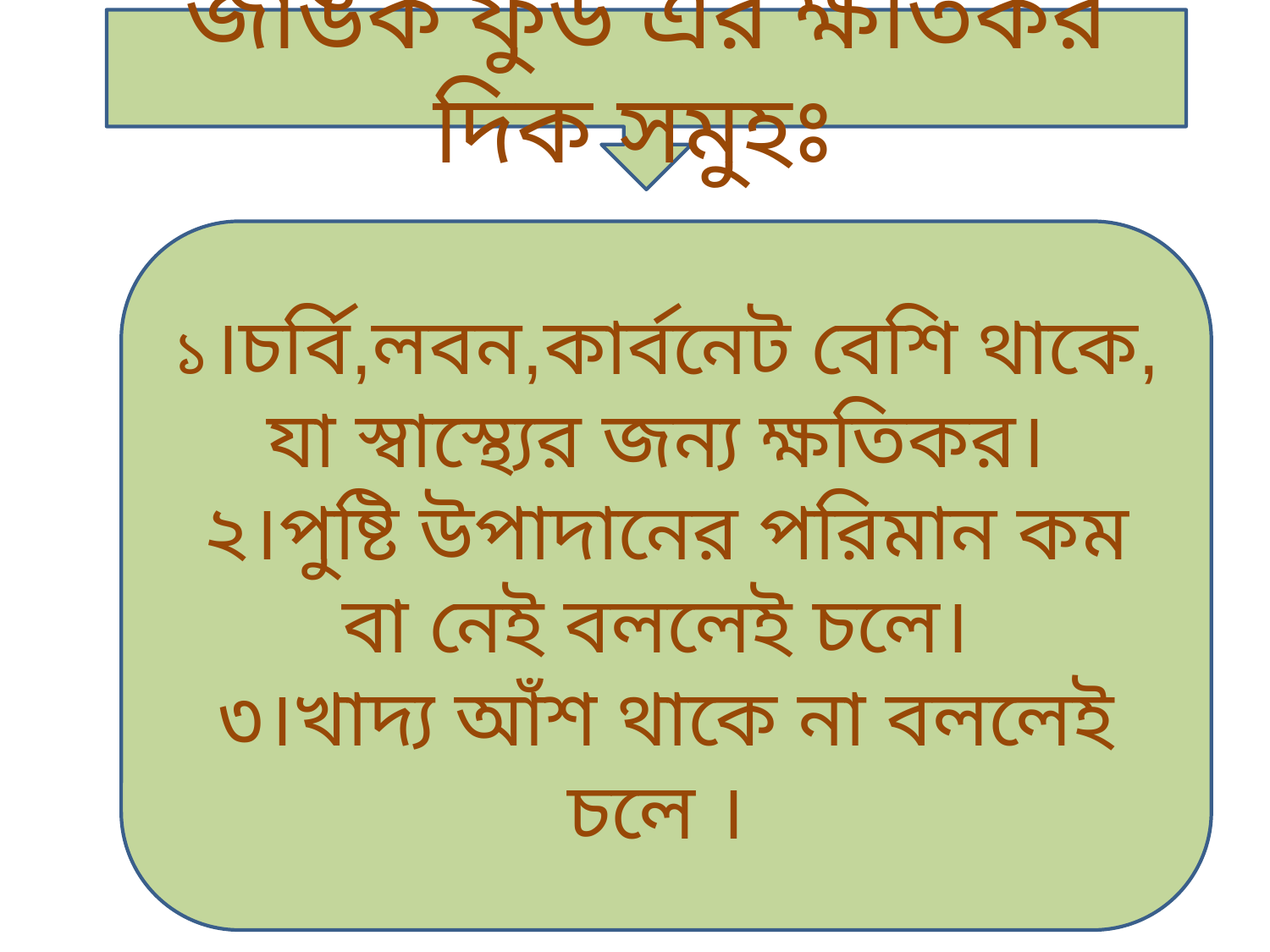

জাঙক ফুড এর ক্ষতিকর দিক সমুহঃ
১।চর্বি,লবন,কার্বনেট বেশি থাকে, যা স্বাস্থ্যের জন্য ক্ষতিকর।
২।পুষ্টি উপাদানের পরিমান কম বা নেই বললেই চলে।
৩।খাদ্য আঁশ থাকে না বললেই চলে ।